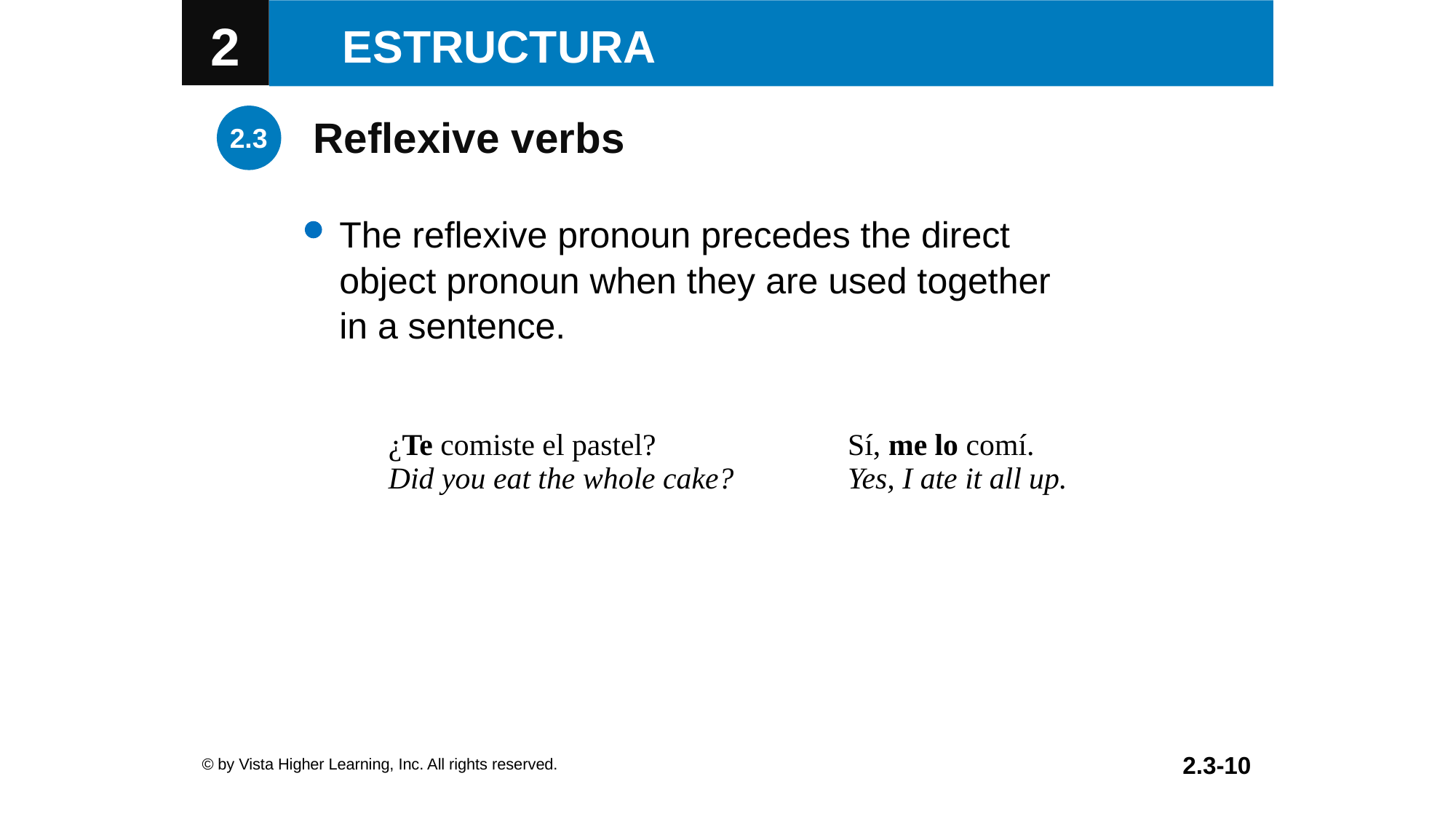

Reflexive verbs
The reflexive pronoun precedes the direct
object pronoun when they are used together
in a sentence.

| ¿Te comiste el pastel? Did you eat the whole cake? | Sí, me lo comí. Yes, I ate it all up. |
| --- | --- |
© by Vista Higher Learning, Inc. All rights reserved.
2.3-10